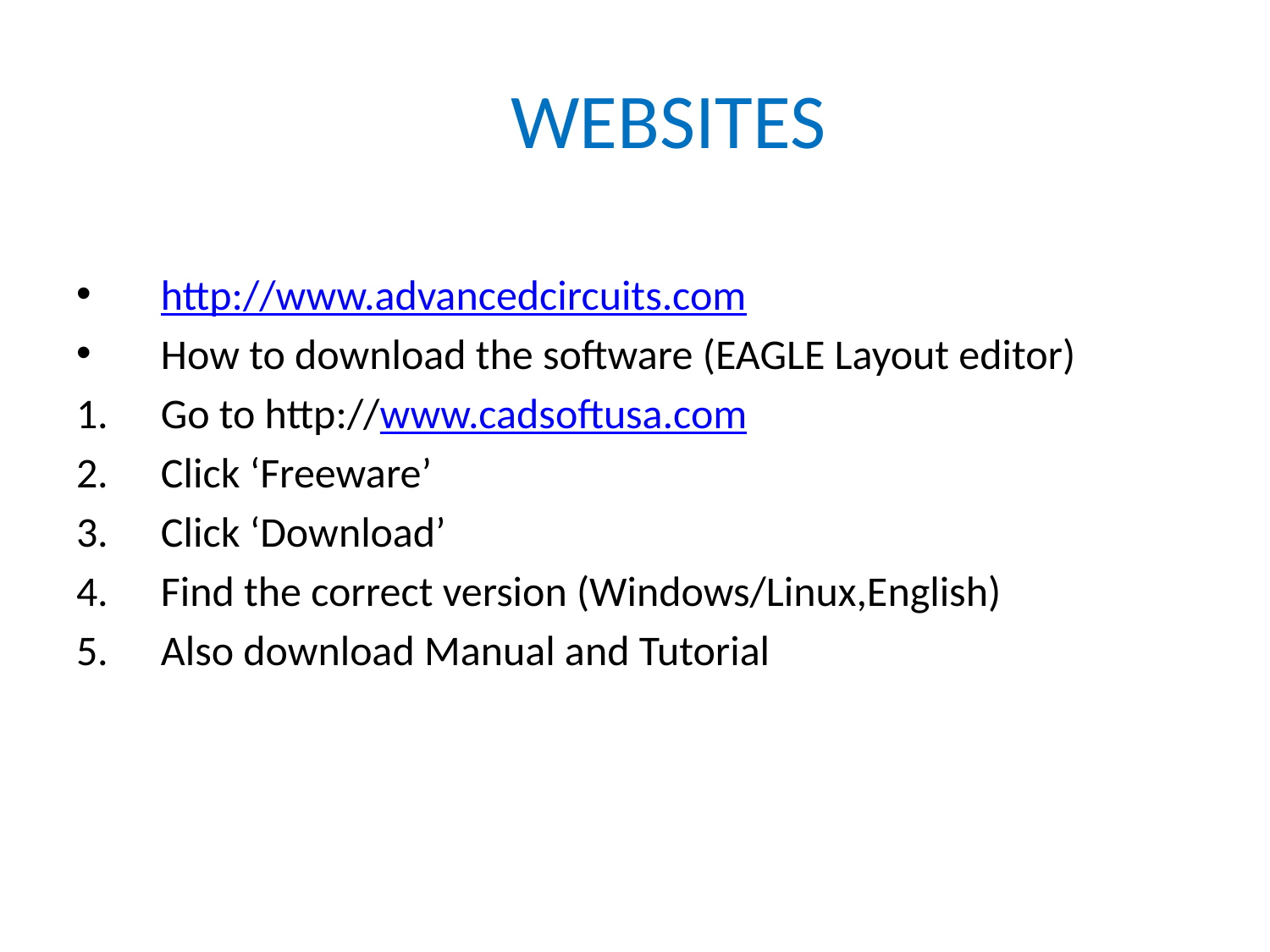

# WEBSITES
http://www.advancedcircuits.com
How to download the software (EAGLE Layout editor)
Go to http://www.cadsoftusa.com
Click ‘Freeware’
Click ‘Download’
Find the correct version (Windows/Linux,English)
Also download Manual and Tutorial